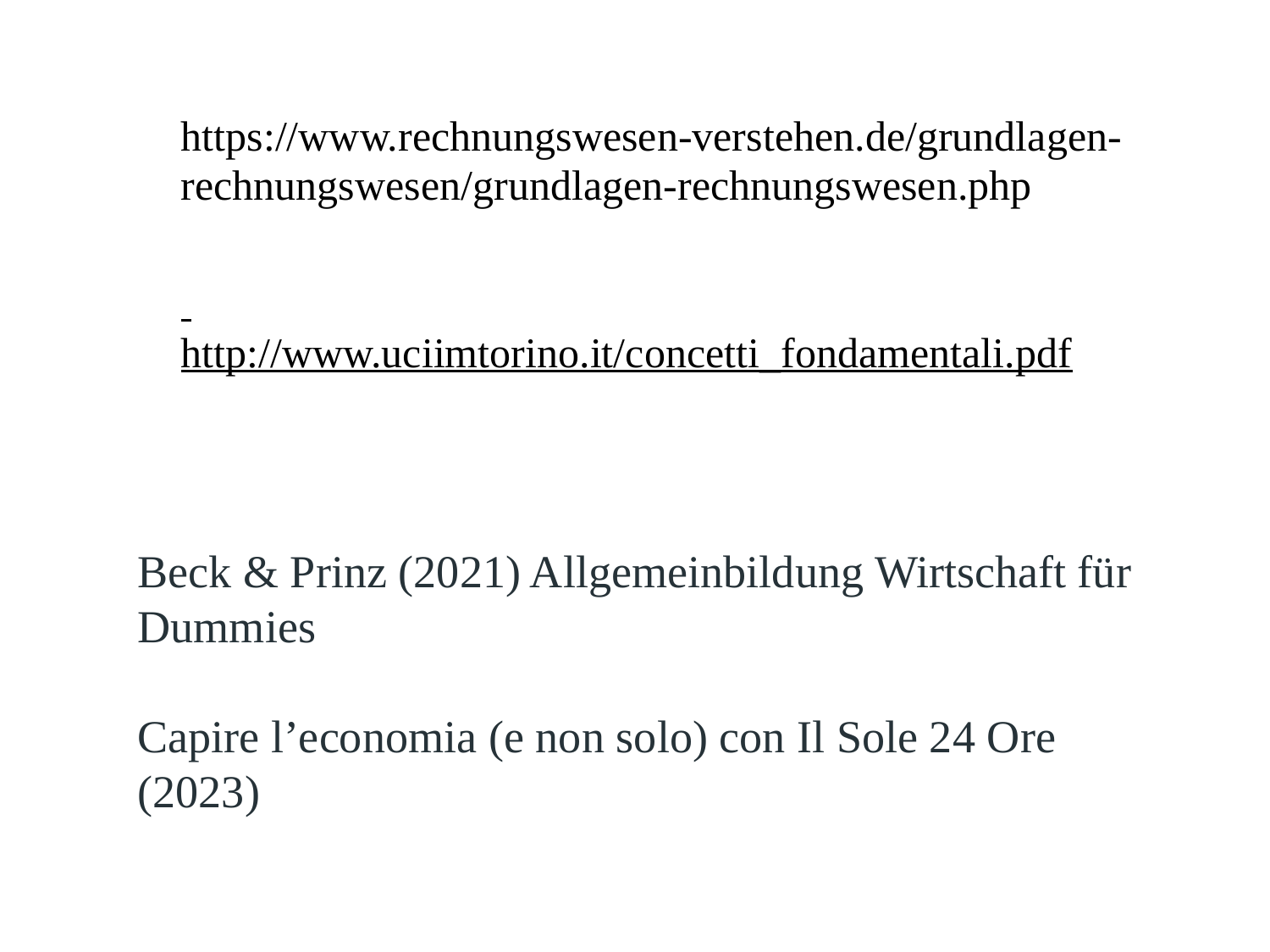

https://www.rechnungswesen-verstehen.de/grundlagen-rechnungswesen/grundlagen-rechnungswesen.php

http://www.uciimtorino.it/concetti_fondamentali.pdf
Beck & Prinz (2021) Allgemeinbildung Wirtschaft für Dummies

Capire l’economia (e non solo) con Il Sole 24 Ore (2023)